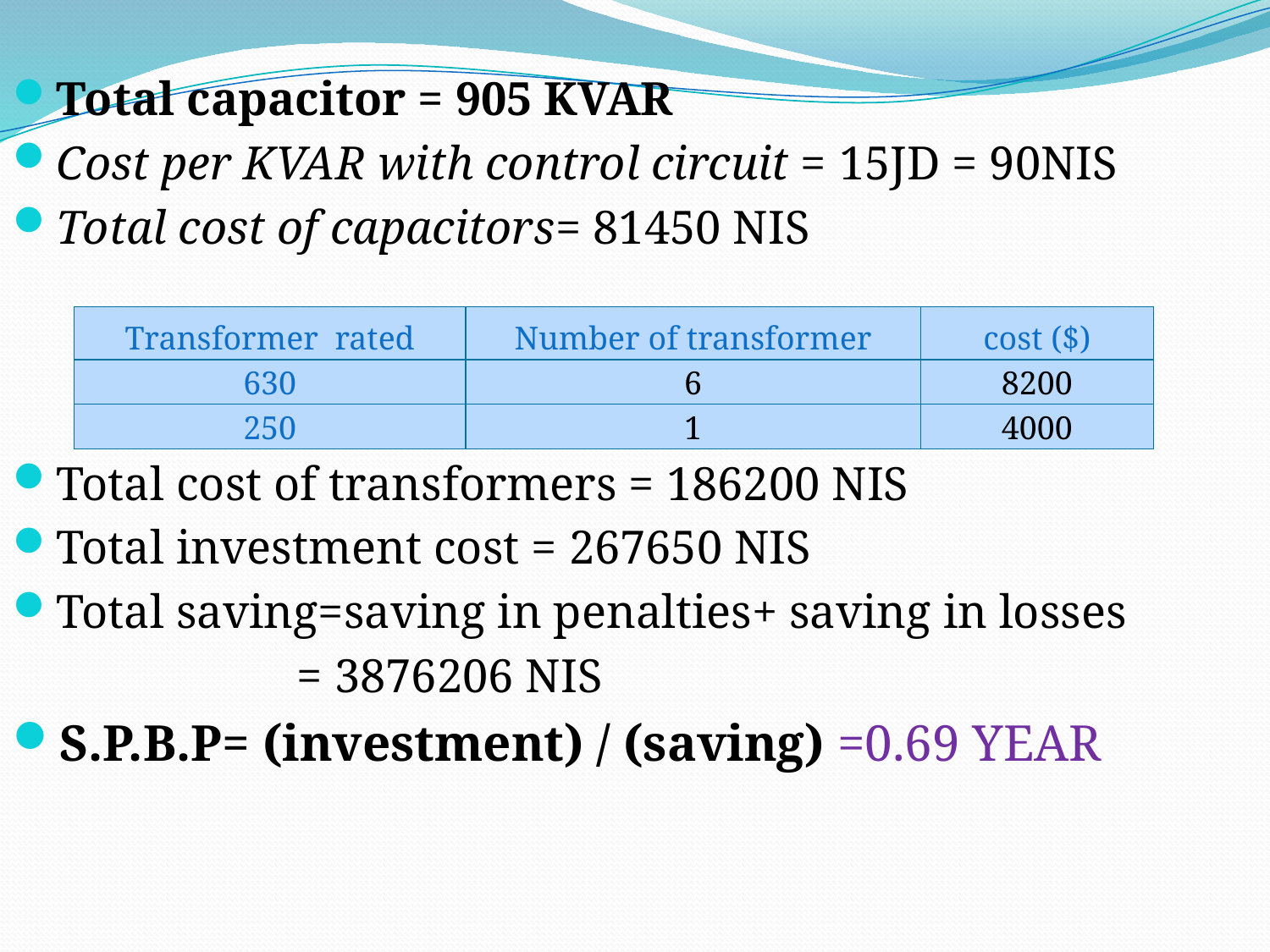

Total capacitor = 905 KVAR
Cost per KVAR with control circuit = 15JD = 90NIS
Total cost of capacitors= 81450 NIS

Total cost of transformers = 186200 NIS
Total investment cost = 267650 NIS
Total saving=saving in penalties+ saving in losses
                        = 3876206 NIS
S.P.B.P= (investment) / (saving) =0.69 YEAR

| Transformer rated | Number of transformer | cost ($) |
| --- | --- | --- |
| 630 | 6 | 8200 |
| 250 | 1 | 4000 |